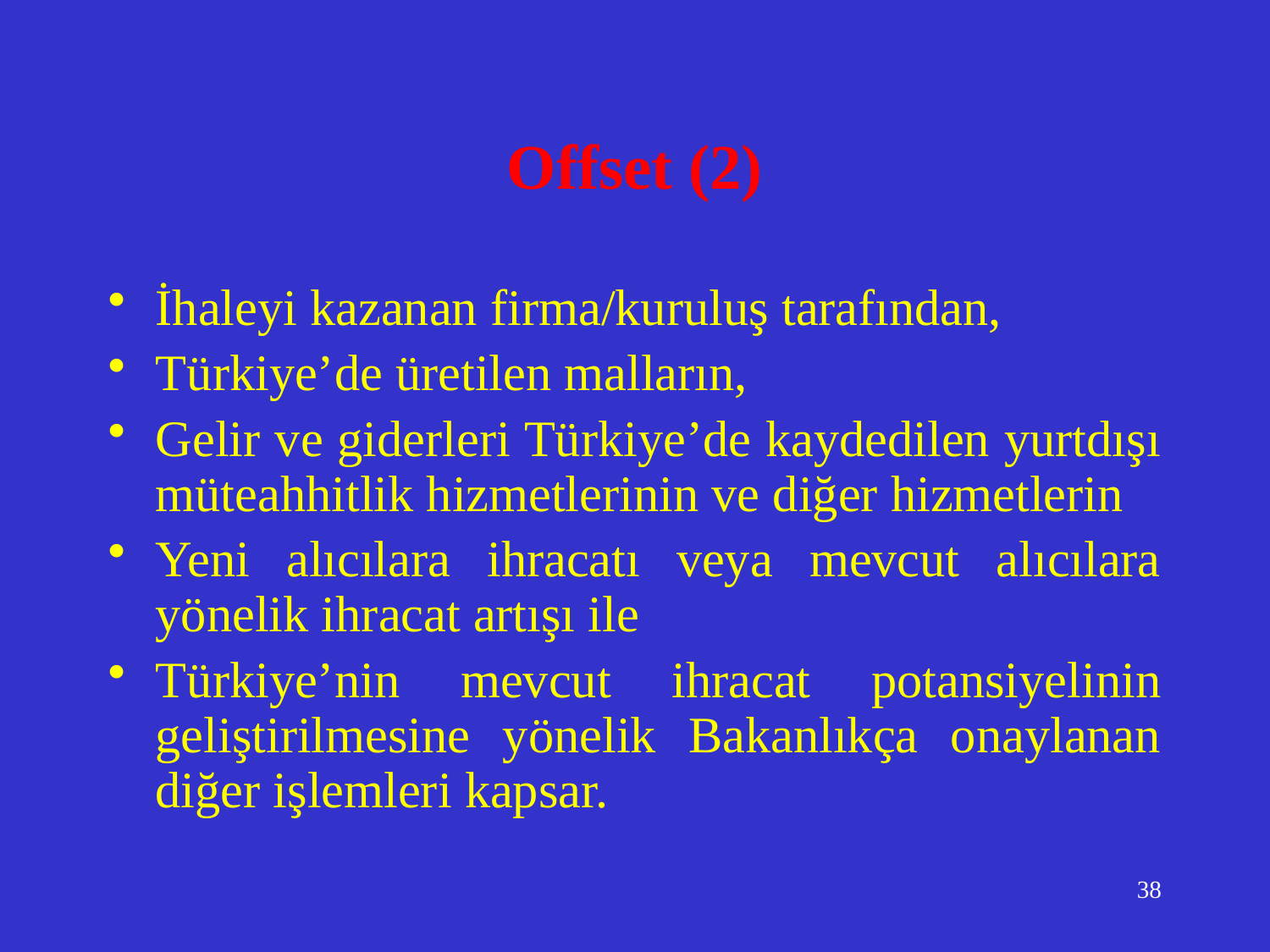

# Offset (2)
İhaleyi kazanan firma/kuruluş tarafından,
Türkiye’de üretilen malların,
Gelir ve giderleri Türkiye’de kaydedilen yurtdışı müteahhitlik hizmetlerinin ve diğer hizmetlerin
Yeni alıcılara ihracatı veya mevcut alıcılara yönelik ihracat artışı ile
Türkiye’nin mevcut ihracat potansiyelinin geliştirilmesine yönelik Bakanlıkça onaylanan diğer işlemleri kapsar.

38